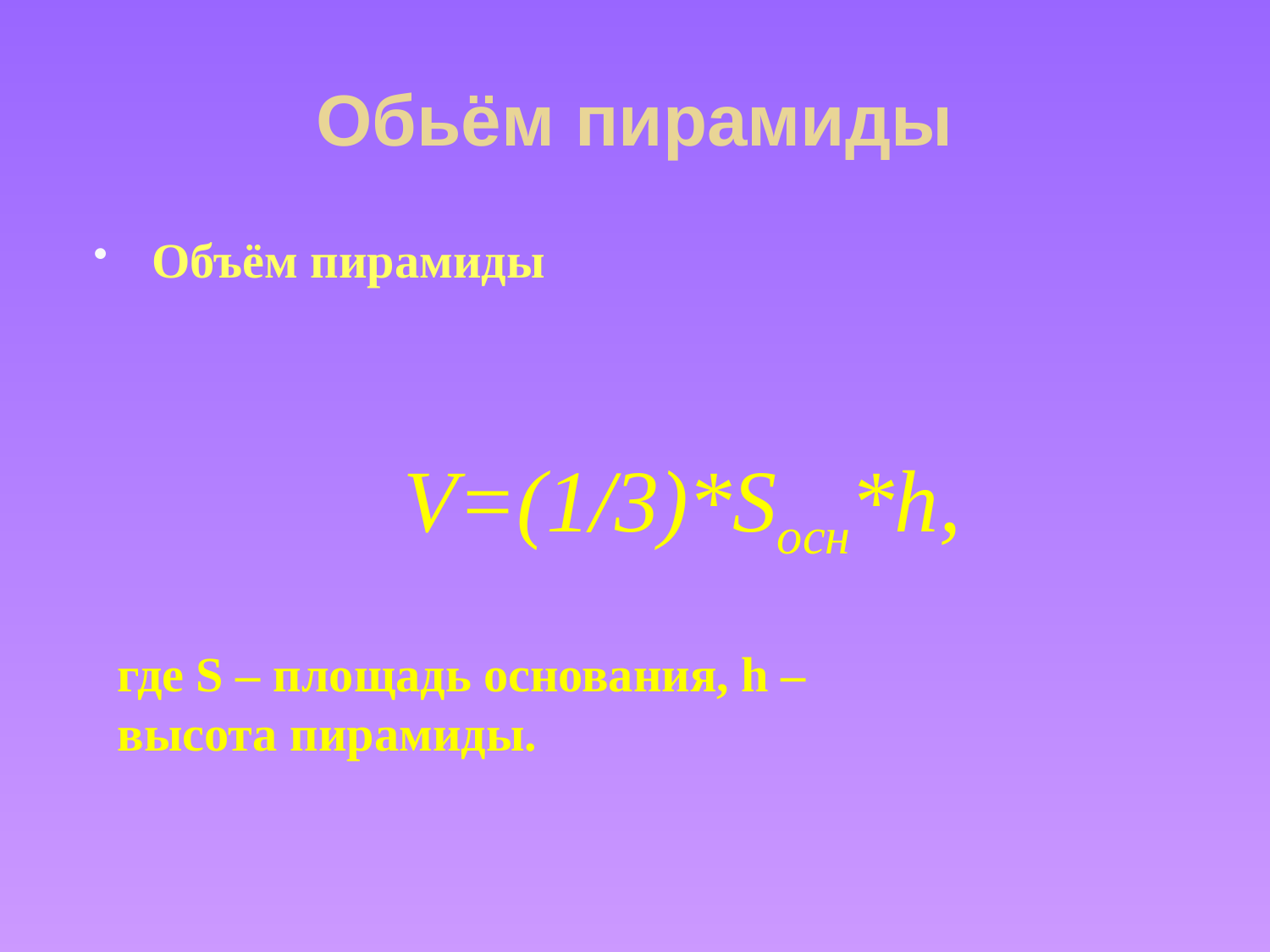

Обьём пирамиды
Объём пирамиды

              V=(1/3)*Sосн*h,

где S – площадь основания, h – высота пирамиды.